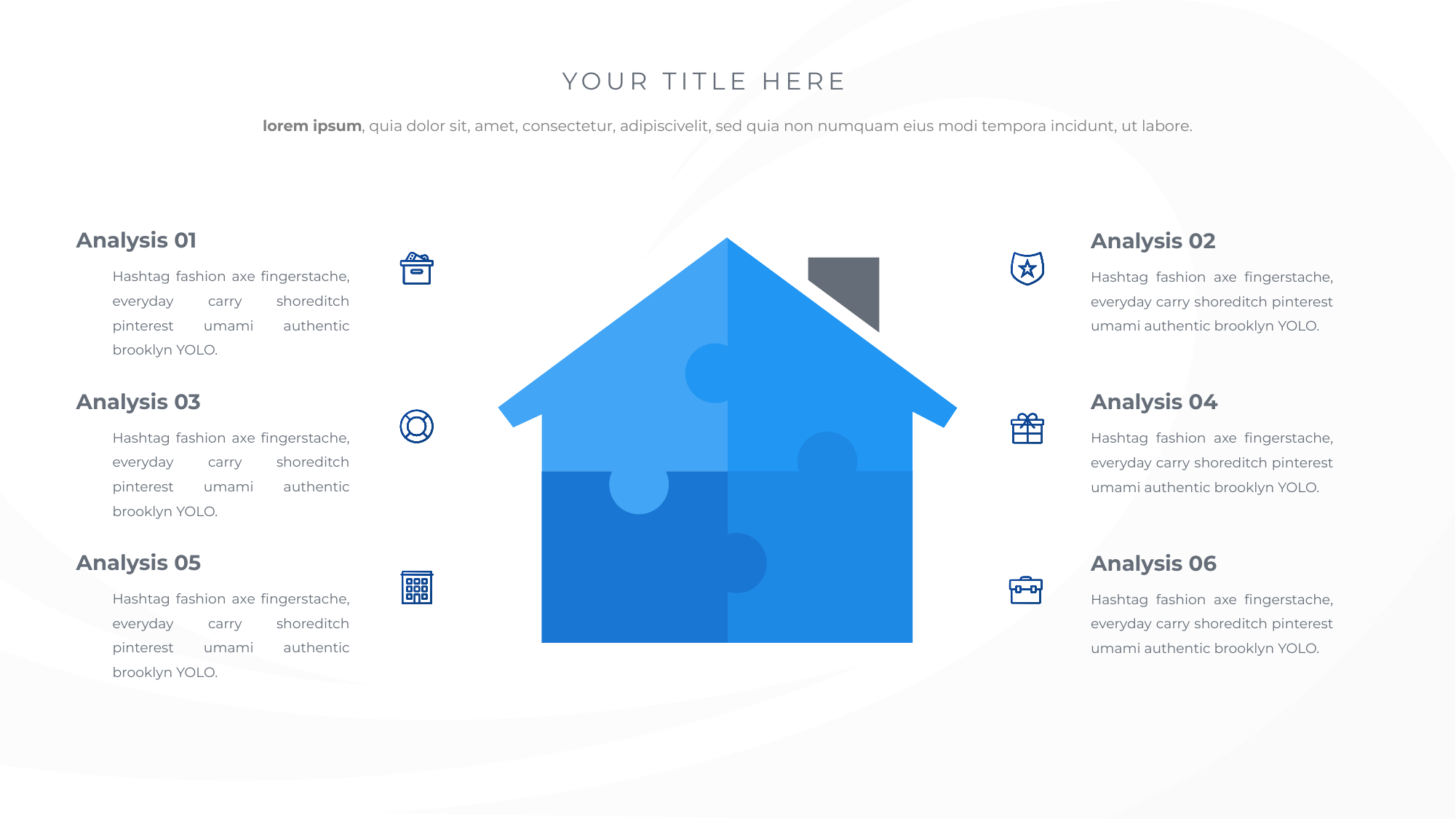

YOUR TITLE HERE
lorem ipsum, quia dolor sit, amet, consectetur, adipiscivelit, sed quia non numquam eius modi tempora incidunt, ut labore.
Analysis 01
Hashtag fashion axe fingerstache, everyday carry shoreditch pinterest umami authentic brooklyn YOLO.

Analysis 02
Hashtag fashion axe fingerstache, everyday carry shoreditch pinterest umami authentic brooklyn YOLO.

Analysis 03
Hashtag fashion axe fingerstache, everyday carry shoreditch pinterest umami authentic brooklyn YOLO.

Analysis 04
Hashtag fashion axe fingerstache, everyday carry shoreditch pinterest umami authentic brooklyn YOLO.

Analysis 05
Hashtag fashion axe fingerstache, everyday carry shoreditch pinterest umami authentic brooklyn YOLO.

Analysis 06
Hashtag fashion axe fingerstache, everyday carry shoreditch pinterest umami authentic brooklyn YOLO.